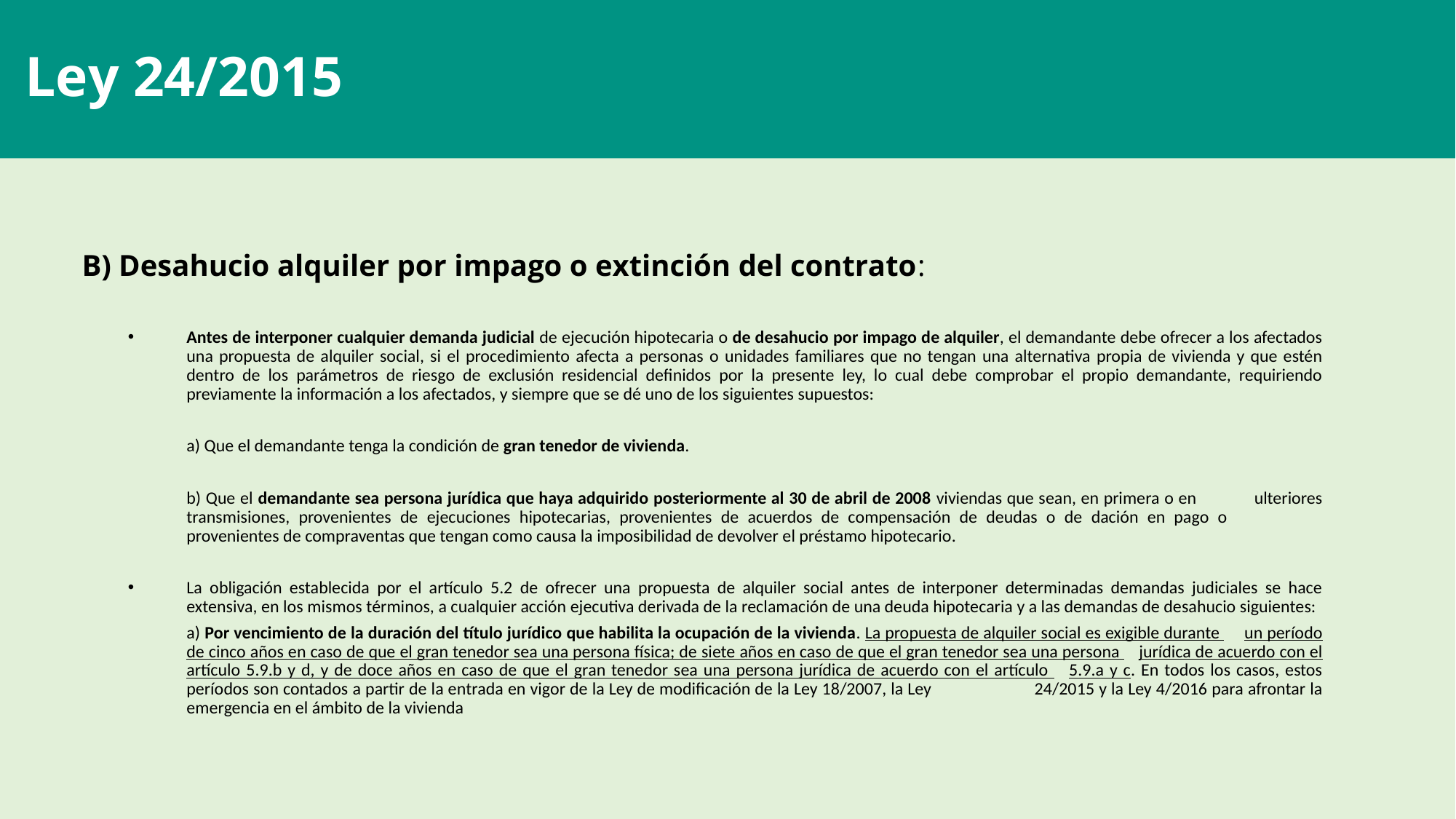

# Ley 24/2015

B) Desahucio alquiler por impago o extinción del contrato:

Antes de interponer cualquier demanda judicial de ejecución hipotecaria o de desahucio por impago de alquiler, el demandante debe ofrecer a los afectados una propuesta de alquiler social, si el procedimiento afecta a personas o unidades familiares que no tengan una alternativa propia de vivienda y que estén dentro de los parámetros de riesgo de exclusión residencial definidos por la presente ley, lo cual debe comprobar el propio demandante, requiriendo previamente la información a los afectados, y siempre que se dé uno de los siguientes supuestos:

	a) Que el demandante tenga la condición de gran tenedor de vivienda.

	b) Que el demandante sea persona jurídica que haya adquirido posteriormente al 30 de abril de 2008 viviendas que sean, en primera o en 	ulteriores transmisiones, provenientes de ejecuciones hipotecarias, provenientes de acuerdos de compensación de deudas o de dación en pago o 	provenientes de compraventas que tengan como causa la imposibilidad de devolver el préstamo hipotecario.

La obligación establecida por el artículo 5.2 de ofrecer una propuesta de alquiler social antes de interponer determinadas demandas judiciales se hace extensiva, en los mismos términos, a cualquier acción ejecutiva derivada de la reclamación de una deuda hipotecaria y a las demandas de desahucio siguientes:
	a) Por vencimiento de la duración del título jurídico que habilita la ocupación de la vivienda. La propuesta de alquiler social es exigible durante 	un período de cinco años en caso de que el gran tenedor sea una persona física; de siete años en caso de que el gran tenedor sea una persona 	jurídica de acuerdo con el artículo 5.9.b y d, y de doce años en caso de que el gran tenedor sea una persona jurídica de acuerdo con el artículo 	5.9.a y c. En todos los casos, estos períodos son contados a partir de la entrada en vigor de la Ley de modificación de la Ley 18/2007, la Ley 	24/2015 y la Ley 4/2016 para afrontar la emergencia en el ámbito de la vivienda